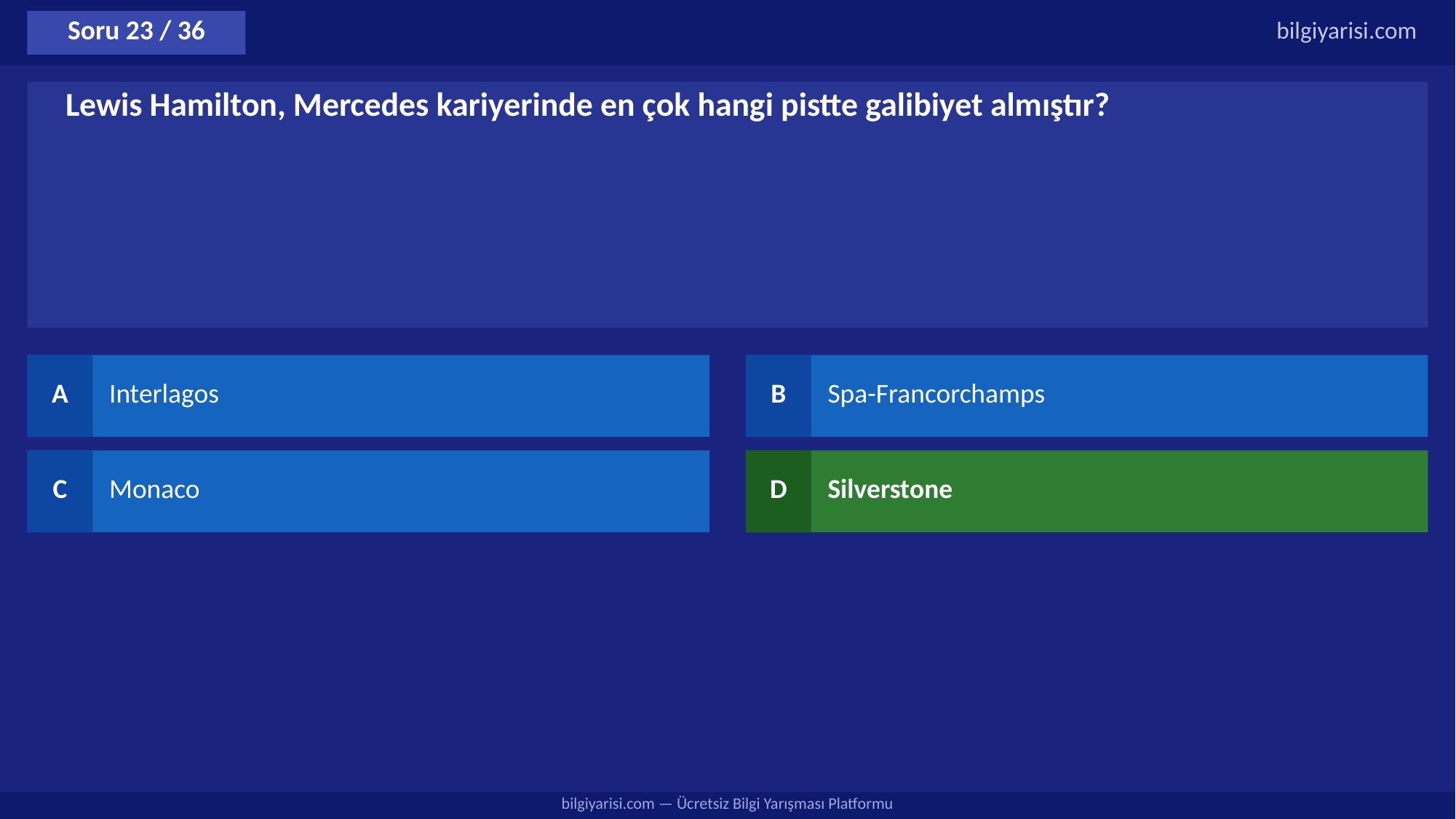

Soru 23 / 36
bilgiyarisi.com

Lewis Hamilton, Mercedes kariyerinde en çok hangi pistte galibiyet almıştır?

A
Interlagos

B
Spa-Francorchamps

C
Monaco

D
Silverstone
bilgiyarisi.com — Ücretsiz Bilgi Yarışması Platformu